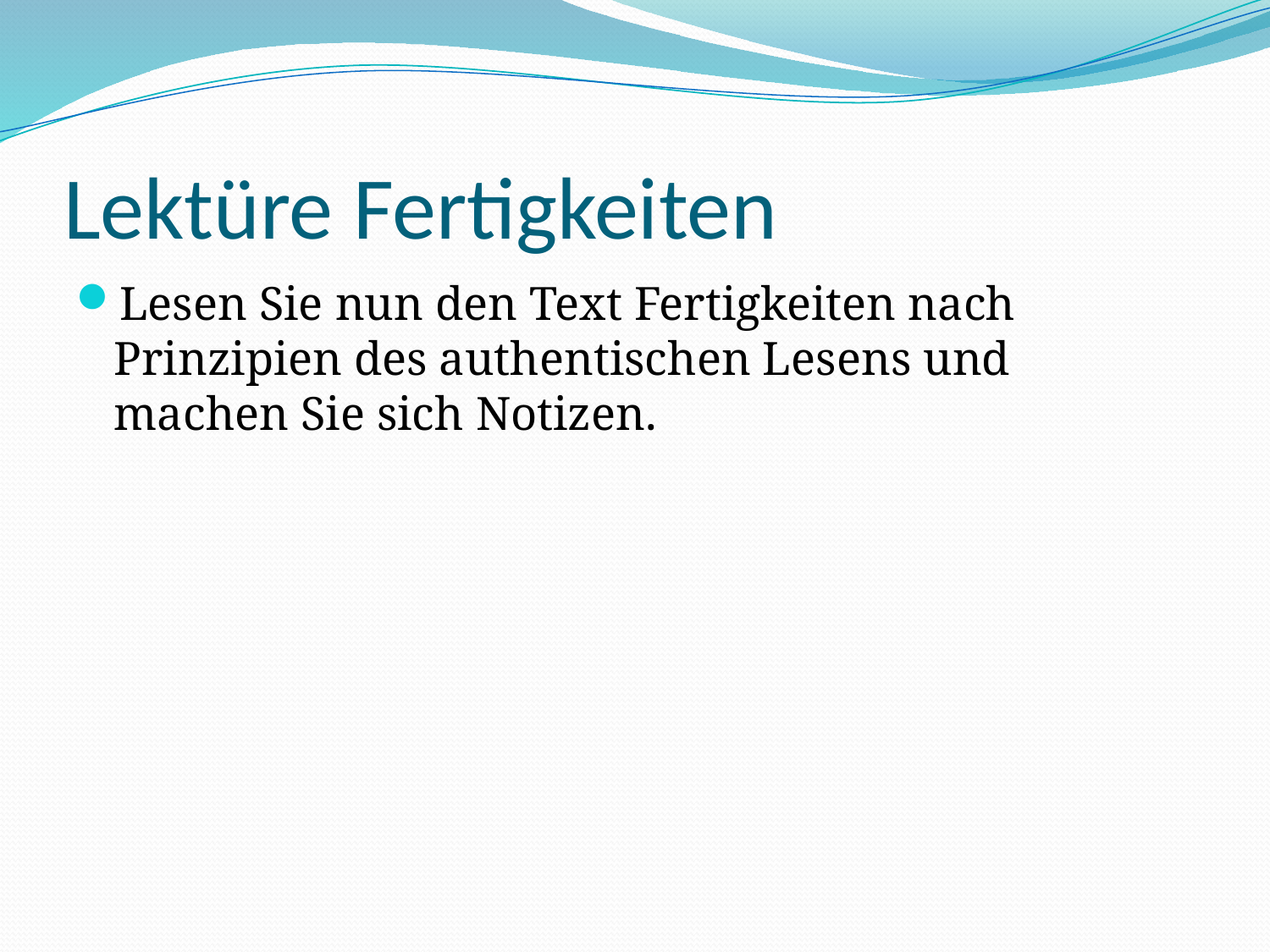

# Lektüre Fertigkeiten
Lesen Sie nun den Text Fertigkeiten nach Prinzipien des authentischen Lesens und machen Sie sich Notizen.